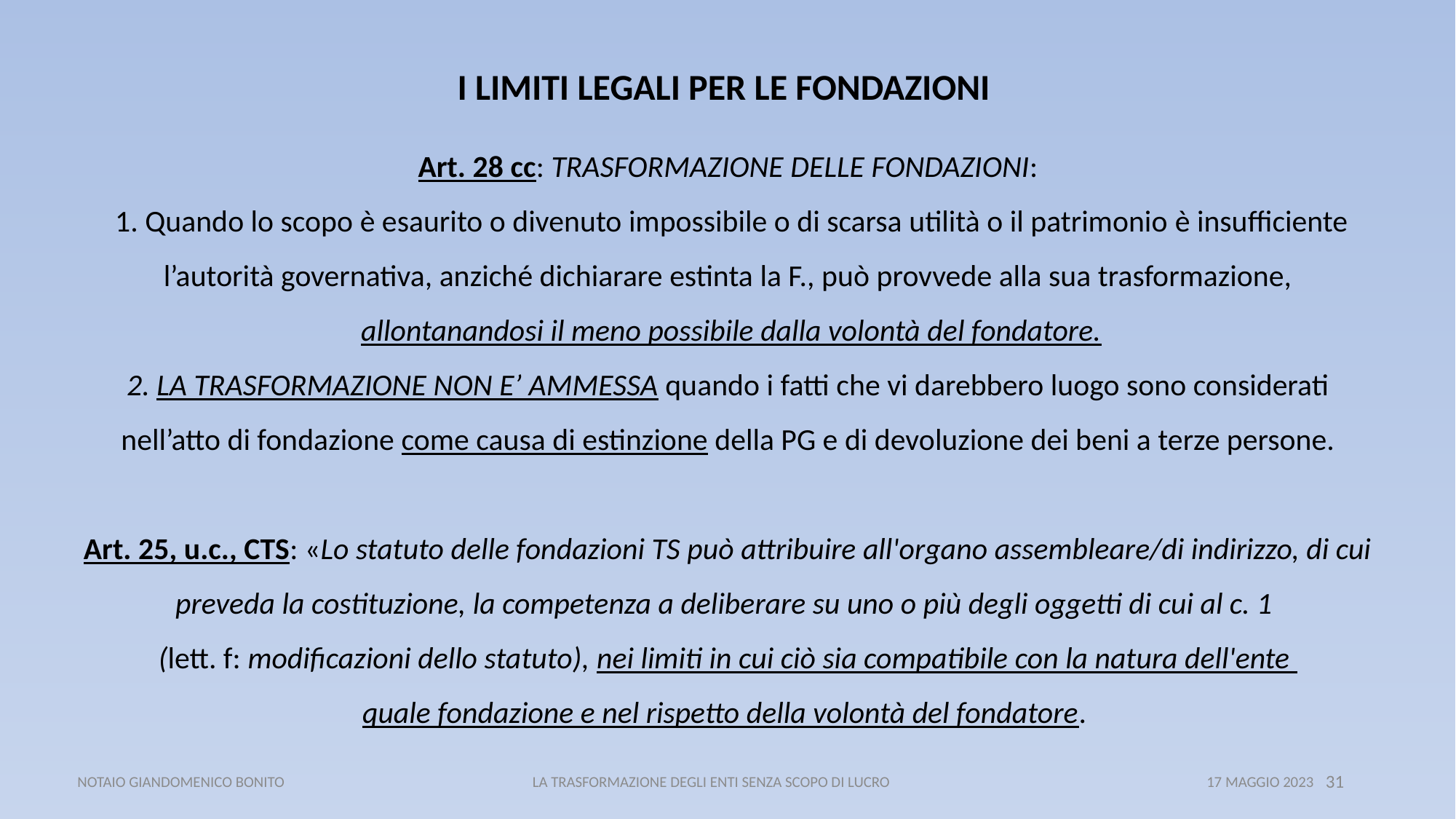

I LIMITI LEGALI PER LE FONDAZIONI

Art. 28 cc: TRASFORMAZIONE DELLE FONDAZIONI:
 1. Quando lo scopo è esaurito o divenuto impossibile o di scarsa utilità o il patrimonio è insufficiente l’autorità governativa, anziché dichiarare estinta la F., può provvede alla sua trasformazione,
 allontanandosi il meno possibile dalla volontà del fondatore.
2. LA TRASFORMAZIONE NON E’ AMMESSA quando i fatti che vi darebbero luogo sono considerati nell’atto di fondazione come causa di estinzione della PG e di devoluzione dei beni a terze persone.

Art. 25, u.c., CTS: «Lo statuto delle fondazioni TS può attribuire all'organo assembleare/di indirizzo, di cui preveda la costituzione, la competenza a deliberare su uno o più degli oggetti di cui al c. 1
(lett. f: modificazioni dello statuto), nei limiti in cui ciò sia compatibile con la natura dell'ente
quale fondazione e nel rispetto della volontà del fondatore.

 NOTAIO GIANDOMENICO BONITO                                                                        LA TRASFORMAZIONE DEGLI ENTI SENZA SCOPO DI LUCRO                                                                                            17 MAGGIO 2023
31